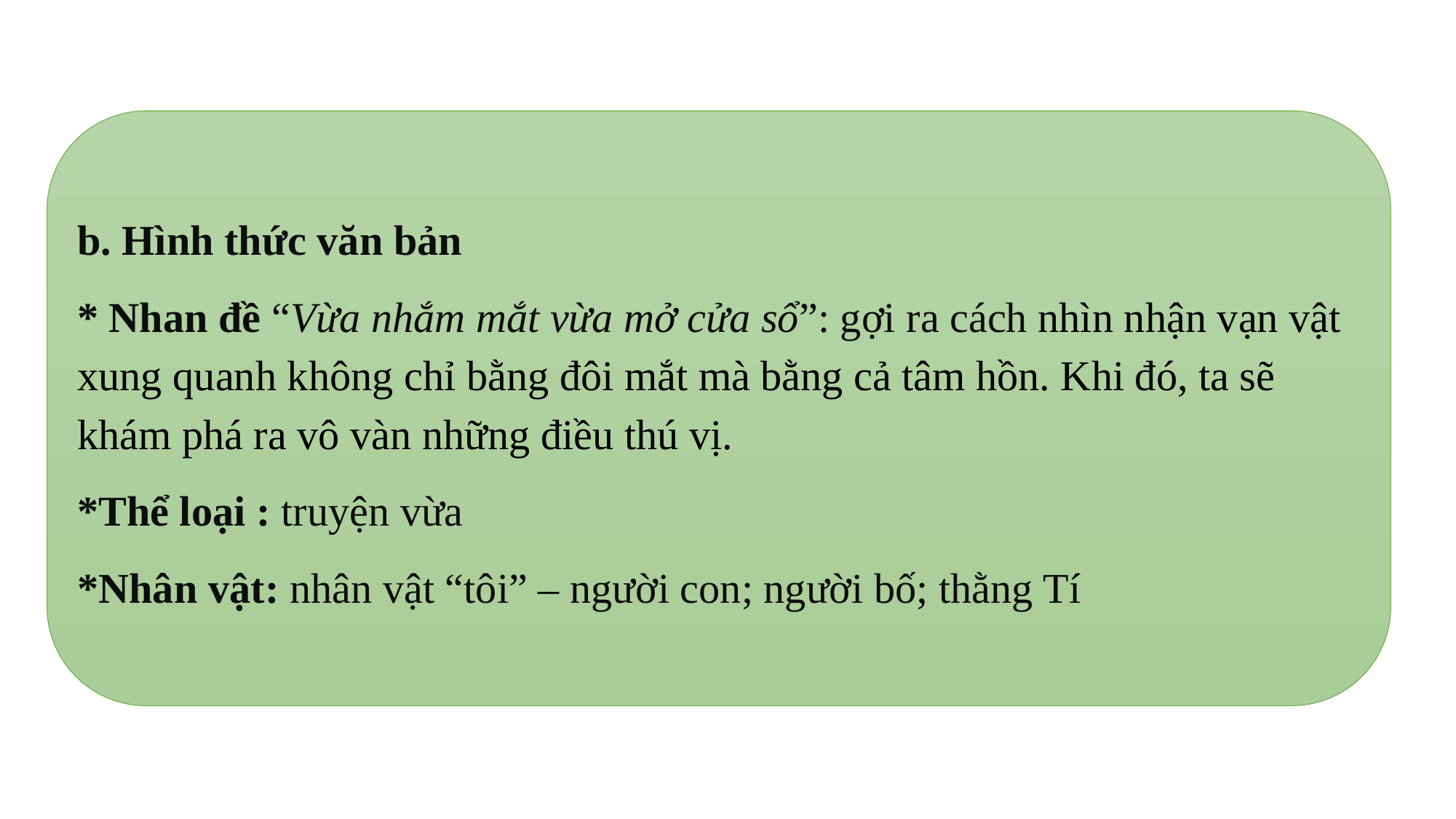

b. Hình thức văn bản
* Nhan đề “Vừa nhắm mắt vừa mở cửa sổ”: gợi ra cách nhìn nhận vạn vật xung quanh không chỉ bằng đôi mắt mà bằng cả tâm hồn. Khi đó, ta sẽ khám phá ra vô vàn những điều thú vị.
*Thể loại : truyện vừa
*Nhân vật: nhân vật “tôi” – người con; người bố; thằng Tí
Anh Đào 0936421291 trường Mỹ Hoà - Đại Hoà - Đại Lộc- Quảng Nam.